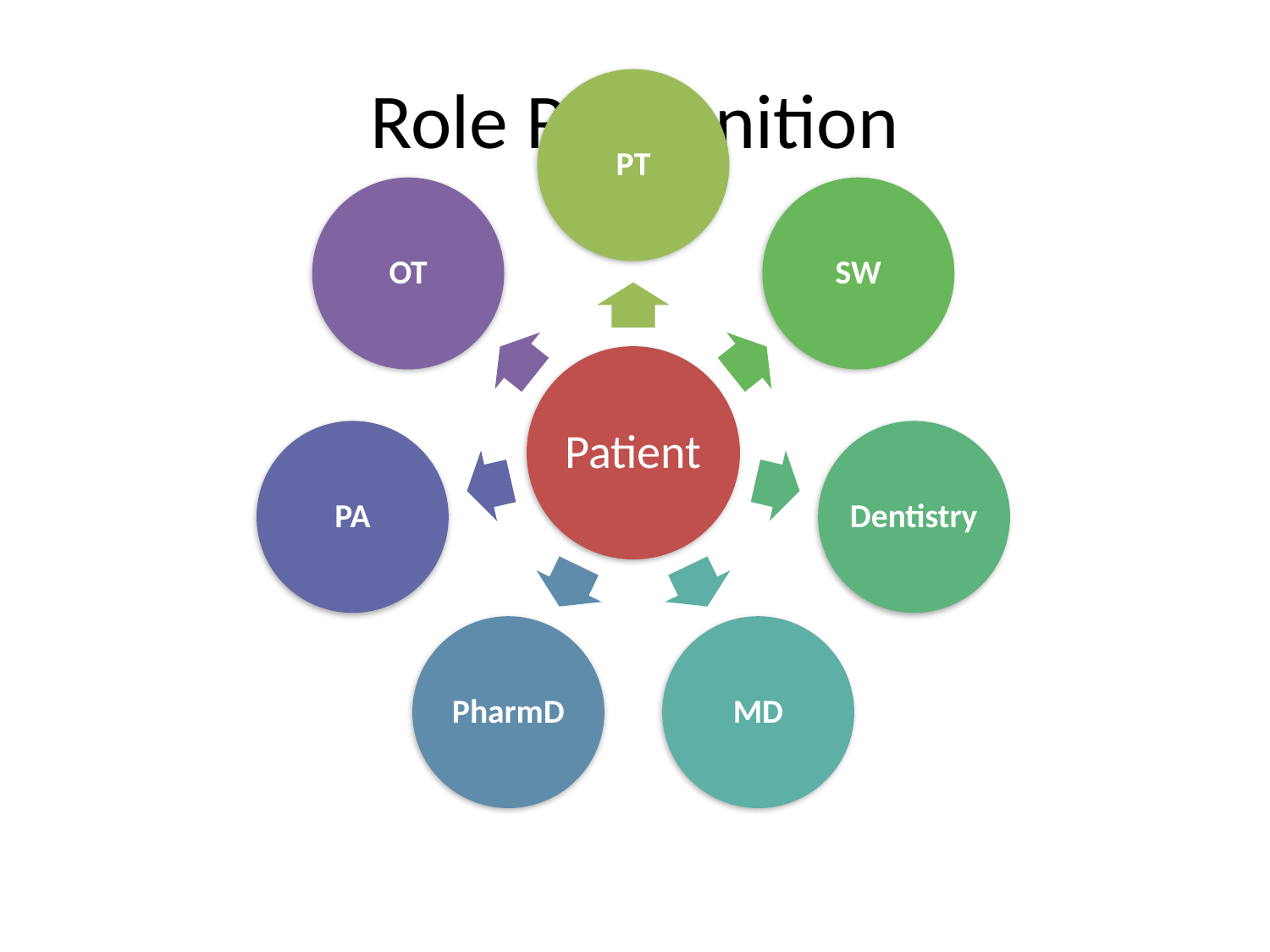

# Role Recognition
Patient

PT

SW

Dentistry

MD

PharmD

PA

OT